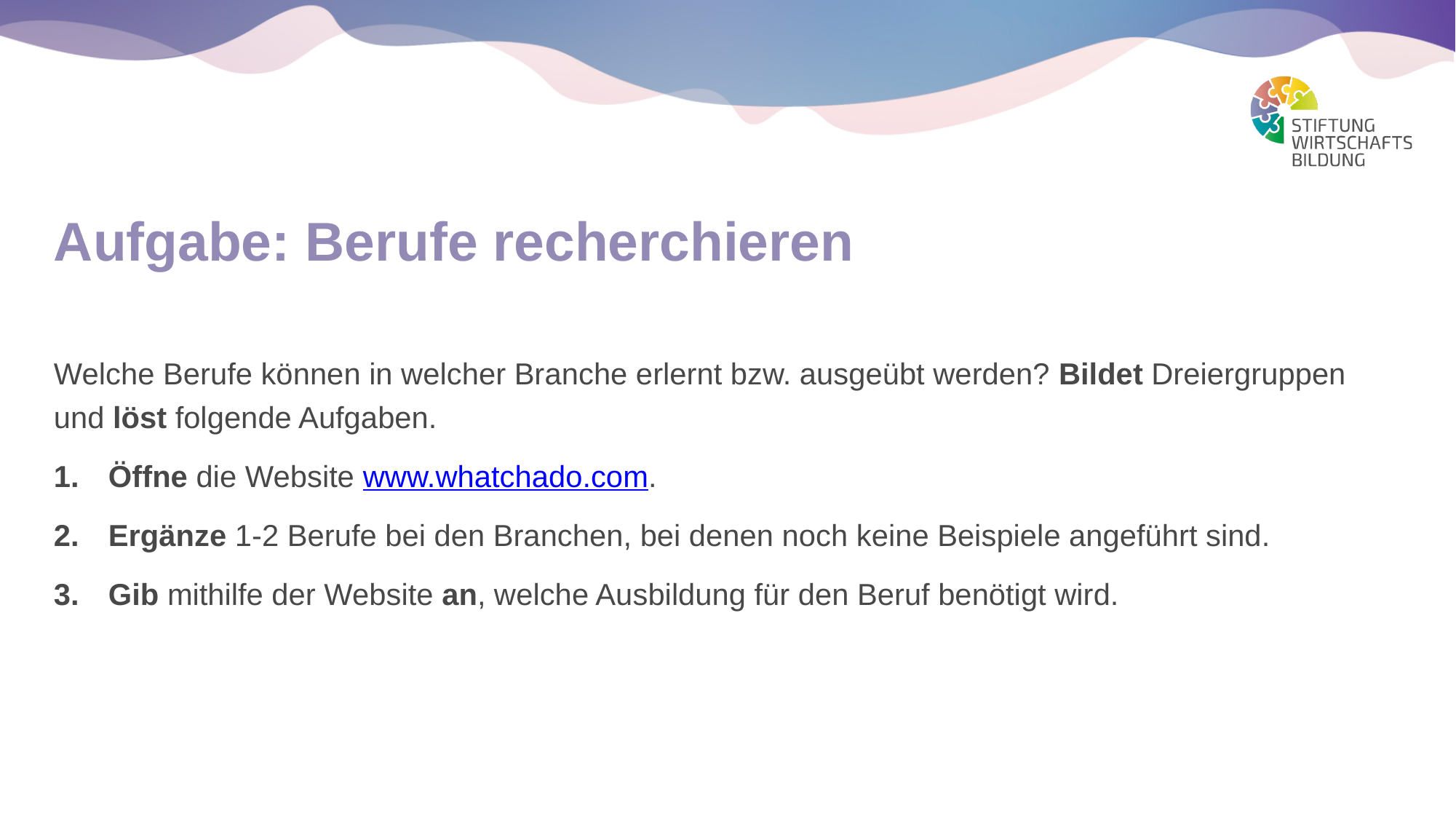

Aufgabe: Berufe recherchieren

Welche Berufe können in welcher Branche erlernt bzw. ausgeübt werden? Bildet Dreiergruppen und löst folgende Aufgaben.
Öffne die Website www.whatchado.com.
Ergänze 1-2 Berufe bei den Branchen, bei denen noch keine Beispiele angeführt sind.
Gib mithilfe der Website an, welche Ausbildung für den Beruf benötigt wird.